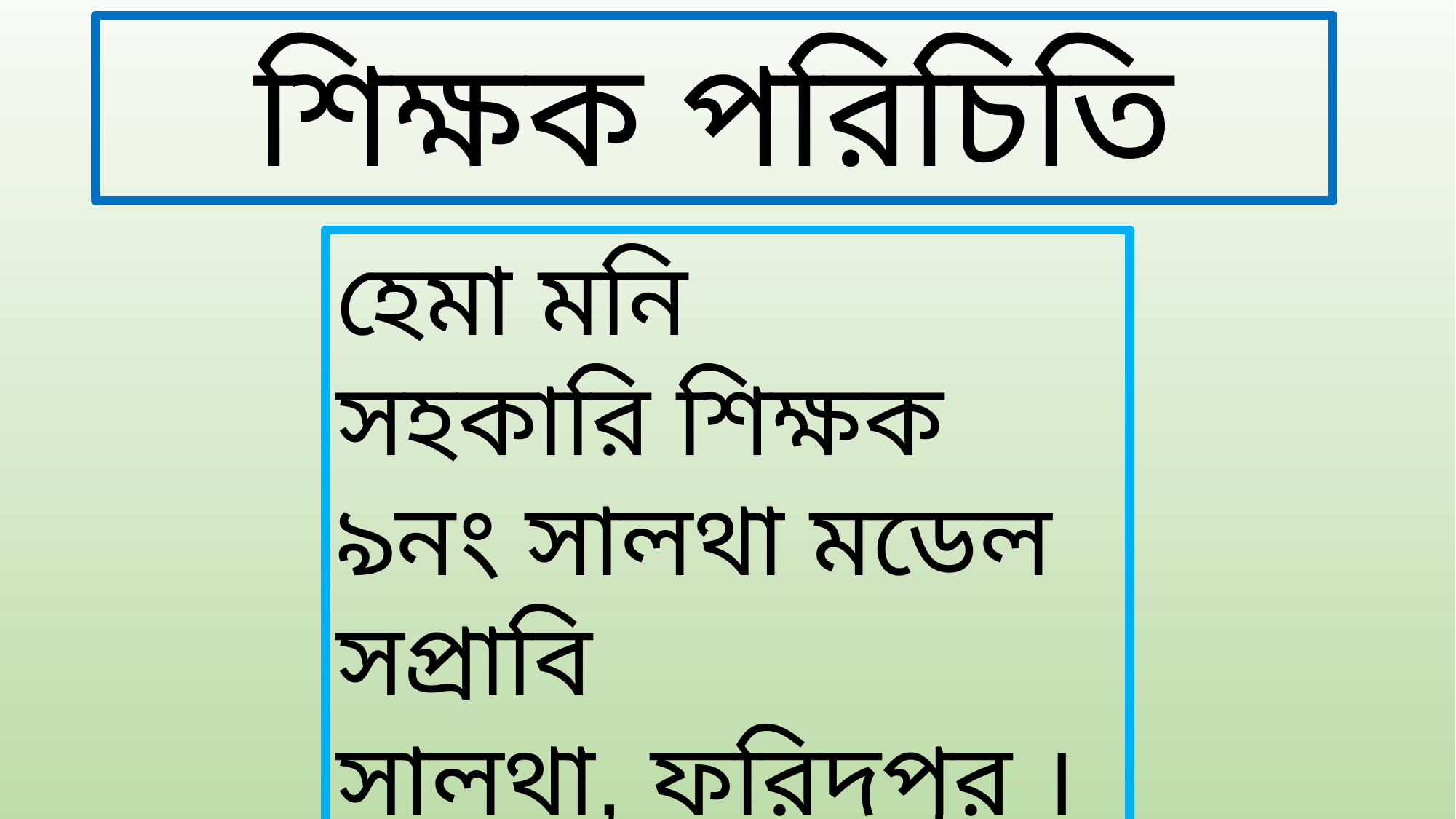

শিক্ষক পরিচিতি
হেমা মনি
সহকারি শিক্ষক
৯নং সালথা মডেল সপ্রাবি
সালথা, ফরিদপুর ।